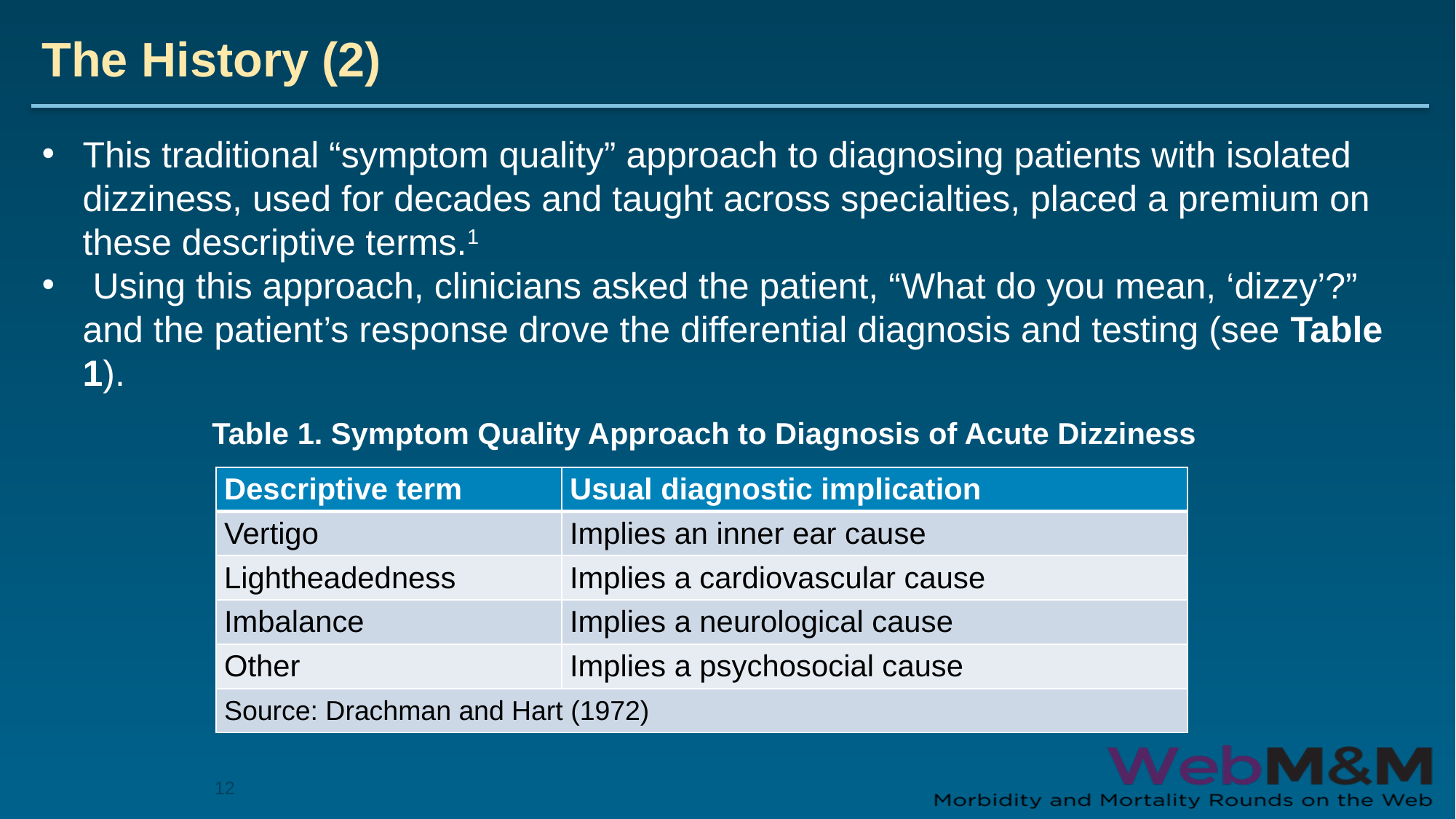

# The History (2)
This traditional “symptom quality” approach to diagnosing patients with isolated dizziness, used for decades and taught across specialties, placed a premium on these descriptive terms.1
 Using this approach, clinicians asked the patient, “What do you mean, ‘dizzy’?” and the patient’s response drove the differential diagnosis and testing (see Table 1).

Table 1. Symptom Quality Approach to Diagnosis of Acute Dizziness
| Descriptive term | Usual diagnostic implication |
| --- | --- |
| Vertigo | Implies an inner ear cause |
| Lightheadedness | Implies a cardiovascular cause |
| Imbalance | Implies a neurological cause |
| Other | Implies a psychosocial cause |
| Source: Drachman and Hart (1972) |  |
12